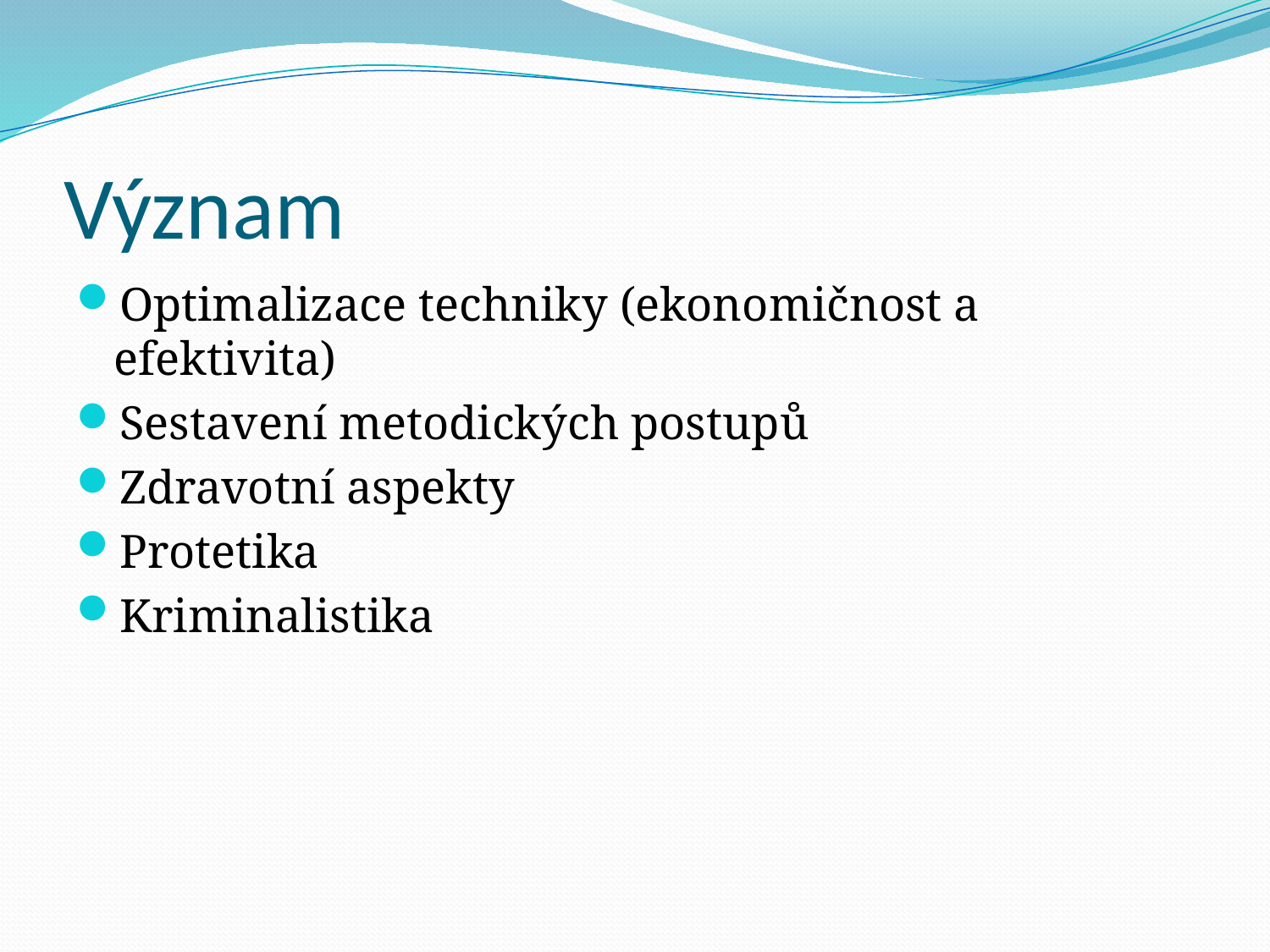

# Význam
Optimalizace techniky (ekonomičnost a efektivita)
Sestavení metodických postupů
Zdravotní aspekty
Protetika
Kriminalistika